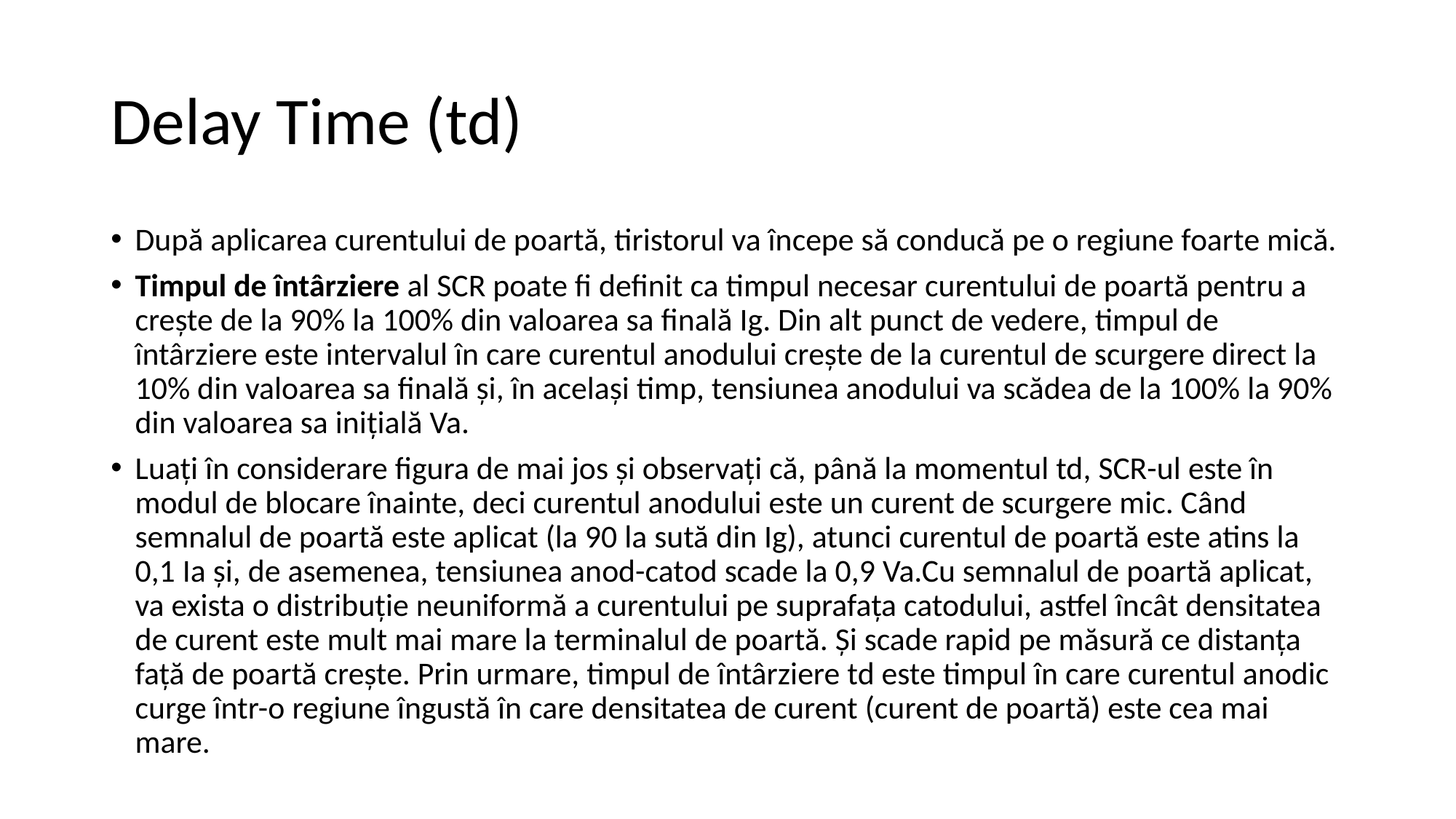

# Delay Time (td)
După aplicarea curentului de poartă, tiristorul va începe să conducă pe o regiune foarte mică.
Timpul de întârziere al SCR poate fi definit ca timpul necesar curentului de poartă pentru a crește de la 90% la 100% din valoarea sa finală Ig. Din alt punct de vedere, timpul de întârziere este intervalul în care curentul anodului crește de la curentul de scurgere direct la 10% din valoarea sa finală și, în același timp, tensiunea anodului va scădea de la 100% la 90% din valoarea sa inițială Va.
Luați în considerare figura de mai jos și observați că, până la momentul td, SCR-ul este în modul de blocare înainte, deci curentul anodului este un curent de scurgere mic. Când semnalul de poartă este aplicat (la 90 la sută din Ig), atunci curentul de poartă este atins la 0,1 Ia și, de asemenea, tensiunea anod-catod scade la 0,9 Va.Cu semnalul de poartă aplicat, va exista o distribuție neuniformă a curentului pe suprafața catodului, astfel încât densitatea de curent este mult mai mare la terminalul de poartă. Și scade rapid pe măsură ce distanța față de poartă crește. Prin urmare, timpul de întârziere td este timpul în care curentul anodic curge într-o regiune îngustă în care densitatea de curent (curent de poartă) este cea mai mare.